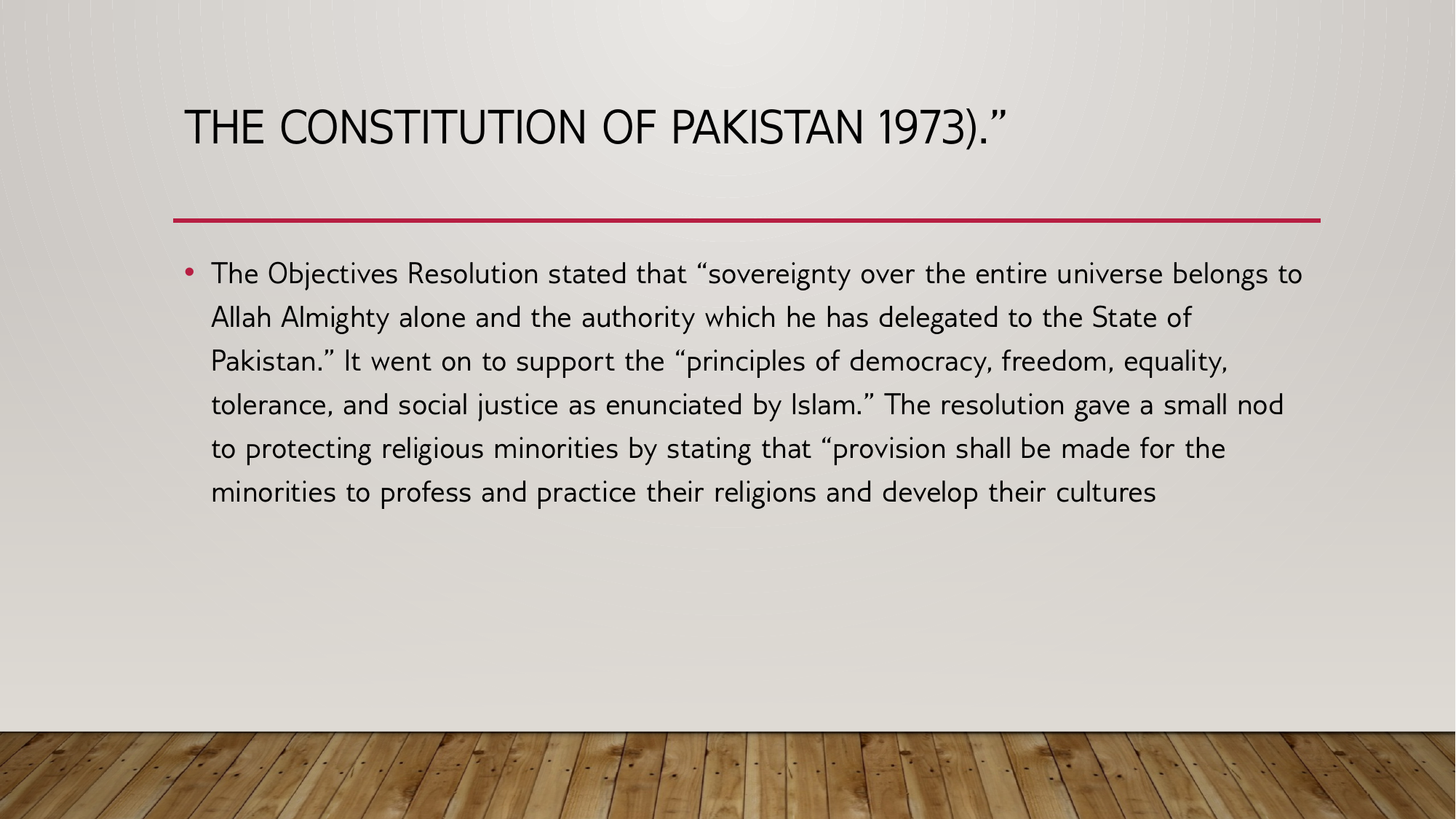

# The Constitution of Pakistan 1973).”
The Objectives Resolution stated that “sovereignty over the entire universe belongs to Allah Almighty alone and the authority which he has delegated to the State of Pakistan.” It went on to support the “principles of democracy, freedom, equality, tolerance, and social justice as enunciated by Islam.” The resolution gave a small nod to protecting religious minorities by stating that “provision shall be made for the minorities to profess and practice their religions and develop their cultures